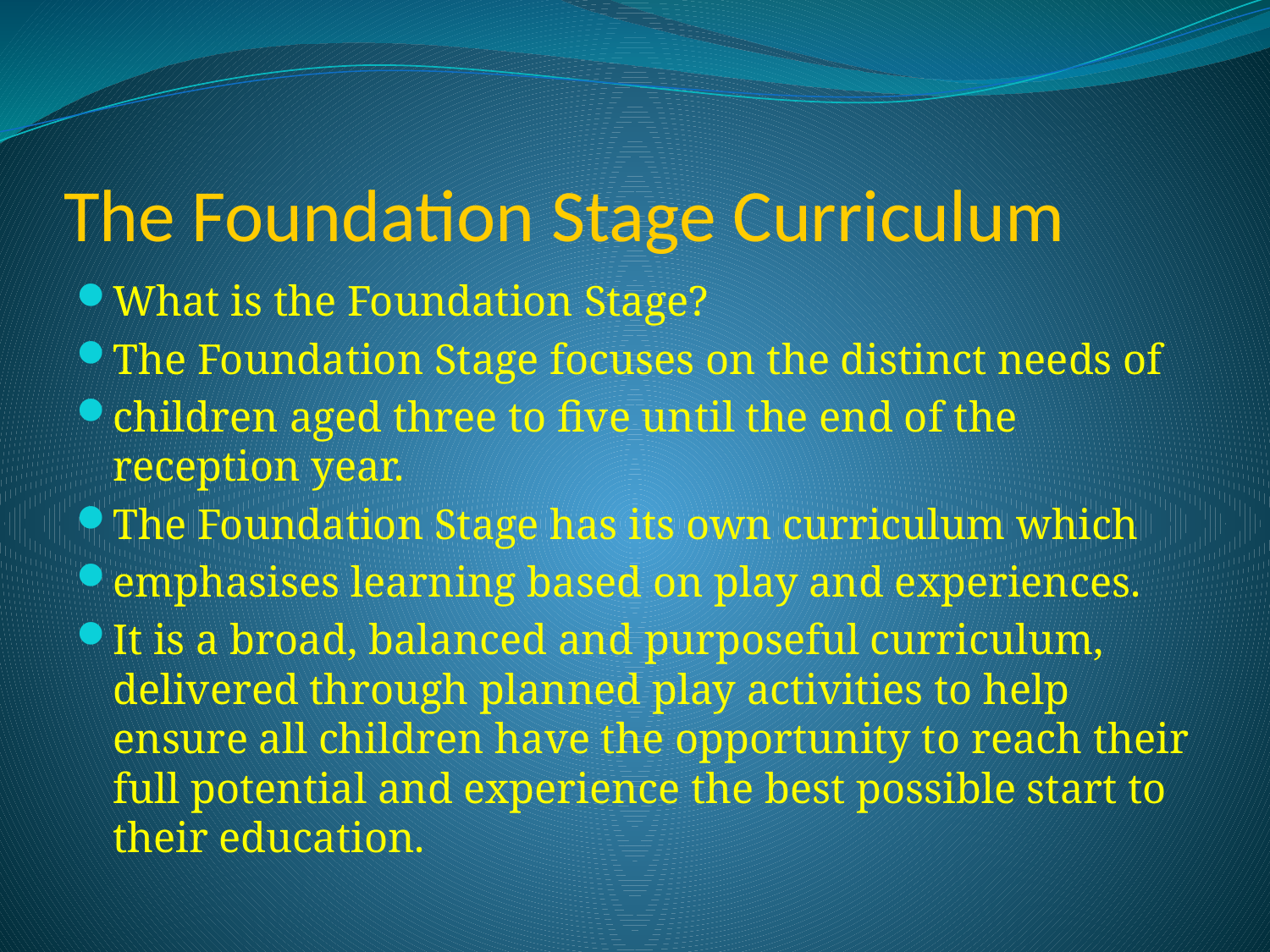

# The Foundation Stage Curriculum
What is the Foundation Stage?
The Foundation Stage focuses on the distinct needs of
children aged three to five until the end of the reception year.
The Foundation Stage has its own curriculum which
emphasises learning based on play and experiences.
It is a broad, balanced and purposeful curriculum, delivered through planned play activities to help ensure all children have the opportunity to reach their full potential and experience the best possible start to their education.